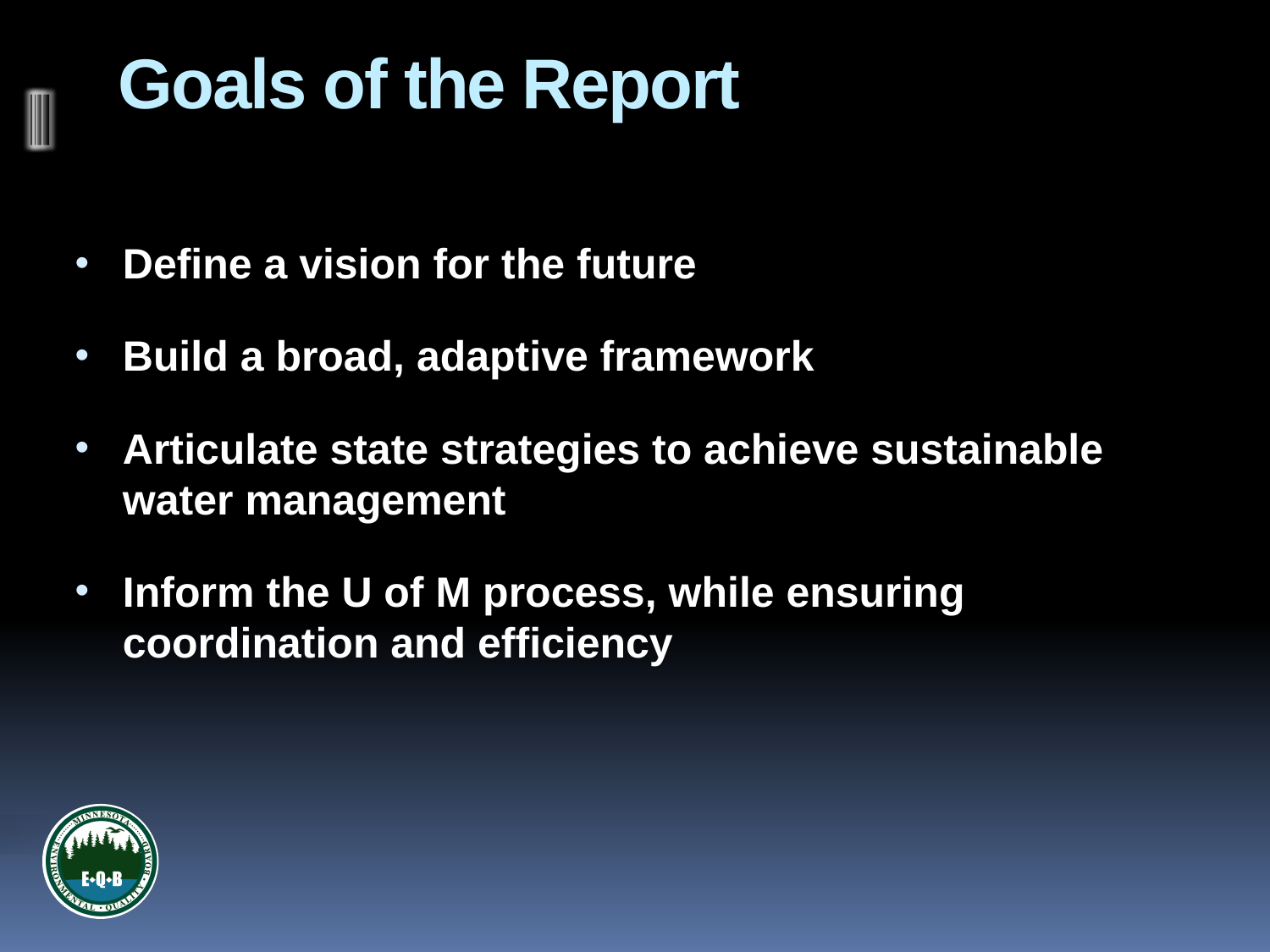

# Goals of the Report

Define a vision for the future

Build a broad, adaptive framework

Articulate state strategies to achieve sustainable water management

Inform the U of M process, while ensuring coordination and efficiency